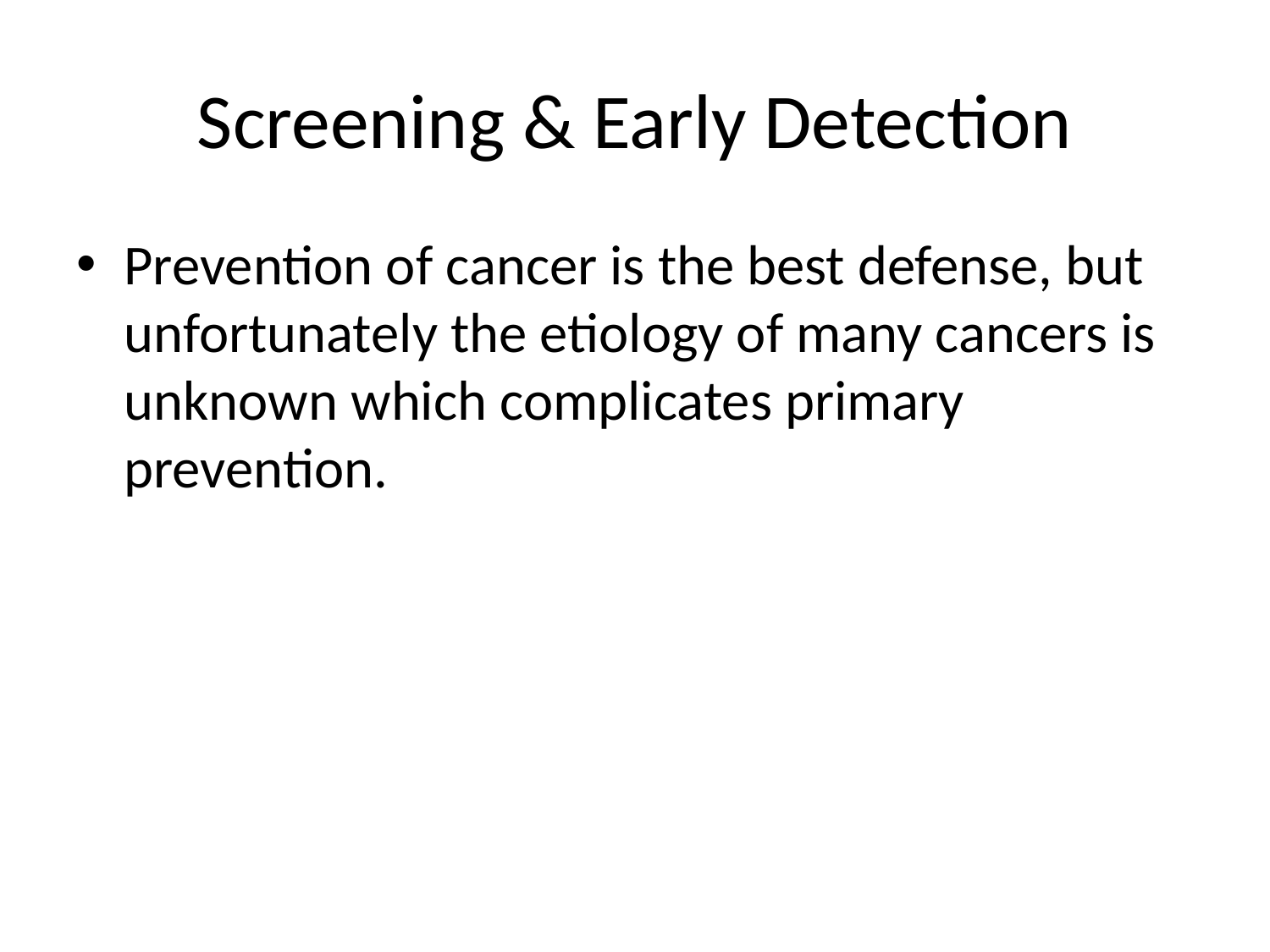

# Screening & Early Detection
Prevention of cancer is the best defense, but unfortunately the etiology of many cancers is unknown which complicates primary prevention.